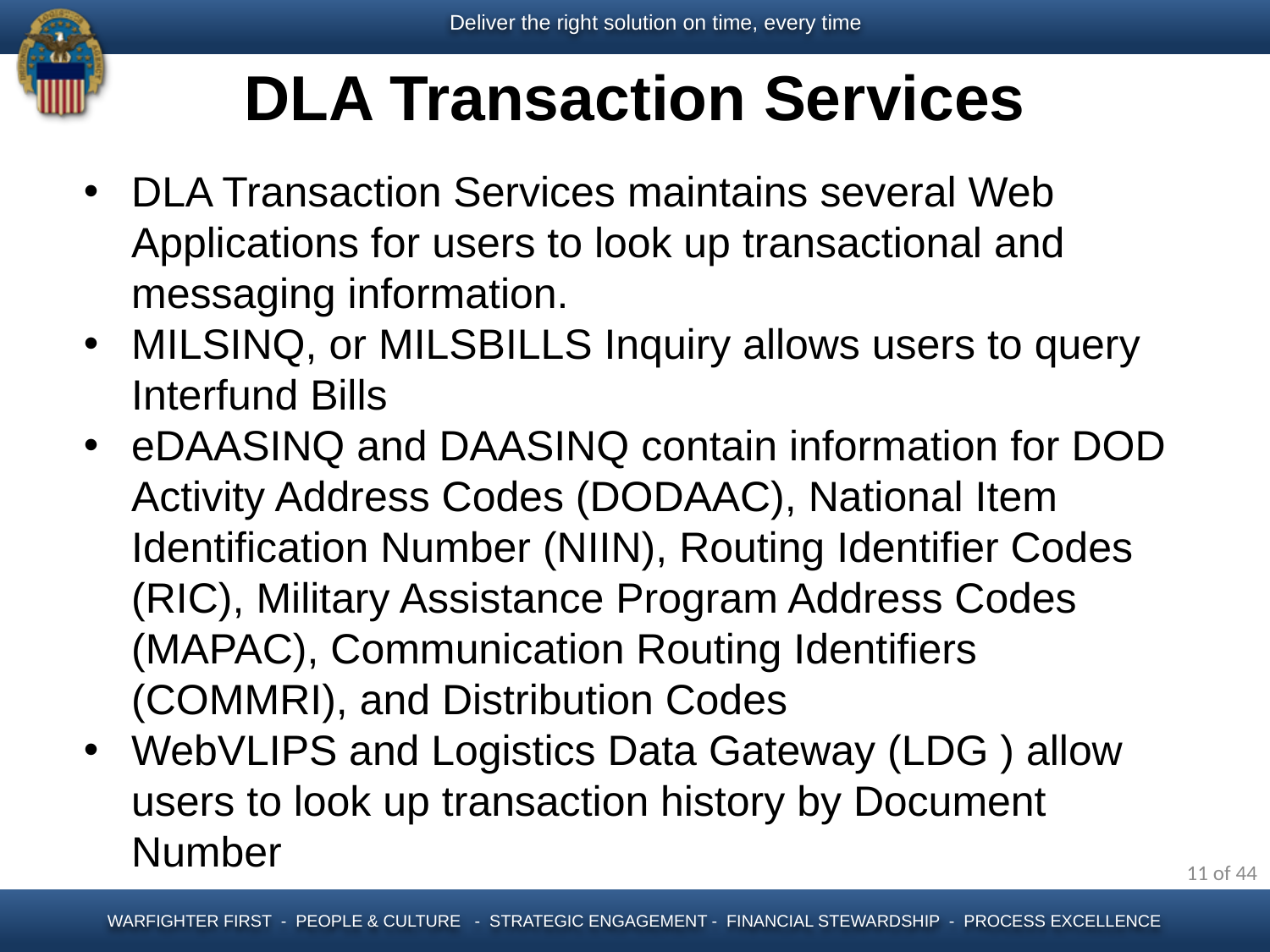

# DLA Transaction Services
DLA Transaction Services maintains several Web Applications for users to look up transactional and messaging information.
MILSINQ, or MILSBILLS Inquiry allows users to query Interfund Bills
eDAASINQ and DAASINQ contain information for DOD Activity Address Codes (DODAAC), National Item Identification Number (NIIN), Routing Identifier Codes (RIC), Military Assistance Program Address Codes (MAPAC), Communication Routing Identifiers (COMMRI), and Distribution Codes
WebVLIPS and Logistics Data Gateway (LDG ) allow users to look up transaction history by Document Number